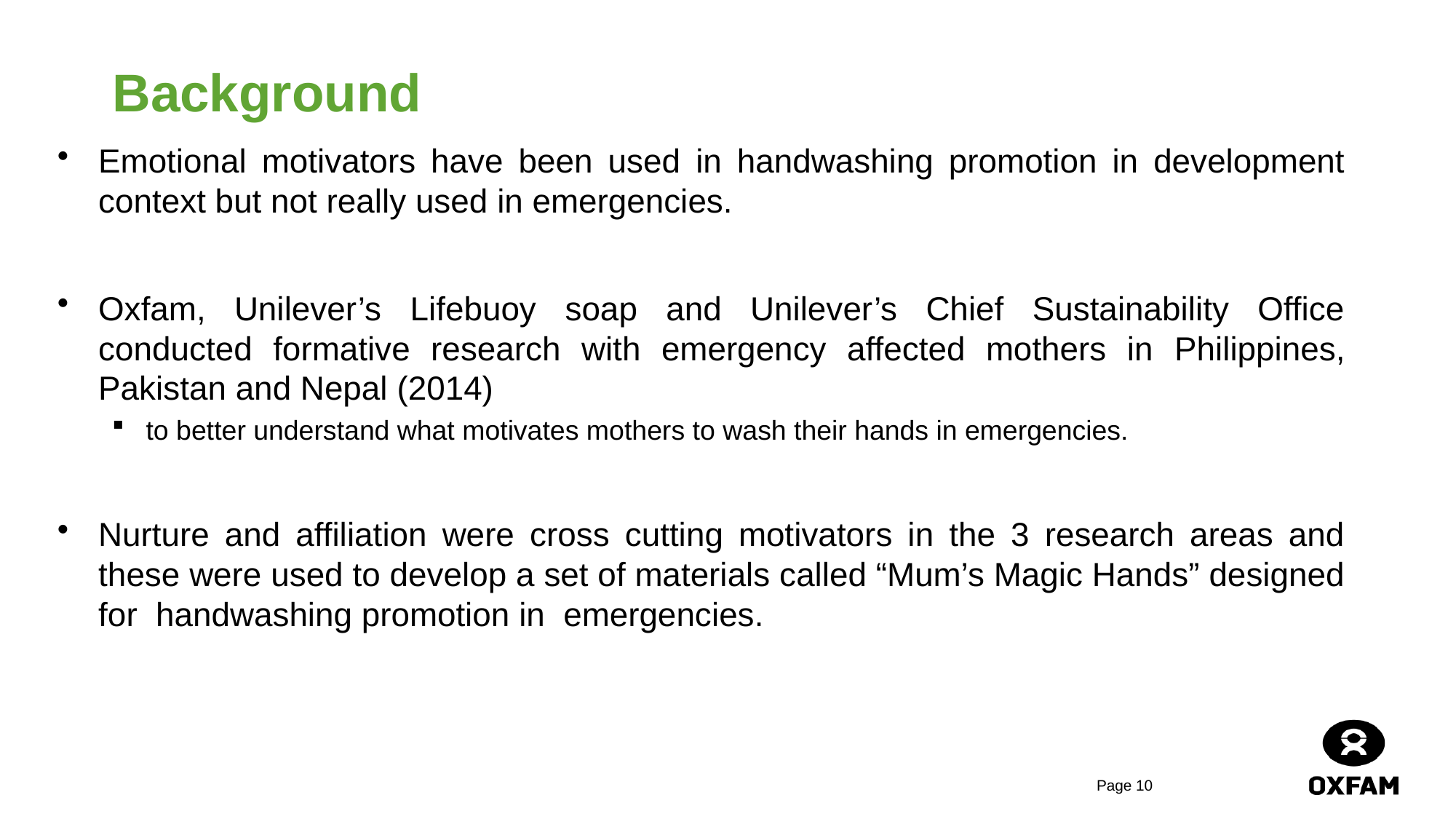

# Background
Emotional motivators have been used in handwashing promotion in development context but not really used in emergencies.

Oxfam, Unilever’s Lifebuoy soap and Unilever’s Chief Sustainability Office conducted formative research with emergency affected mothers in Philippines, Pakistan and Nepal (2014)
to better understand what motivates mothers to wash their hands in emergencies.

Nurture and affiliation were cross cutting motivators in the 3 research areas and these were used to develop a set of materials called “Mum’s Magic Hands” designed for  handwashing promotion in  emergencies.